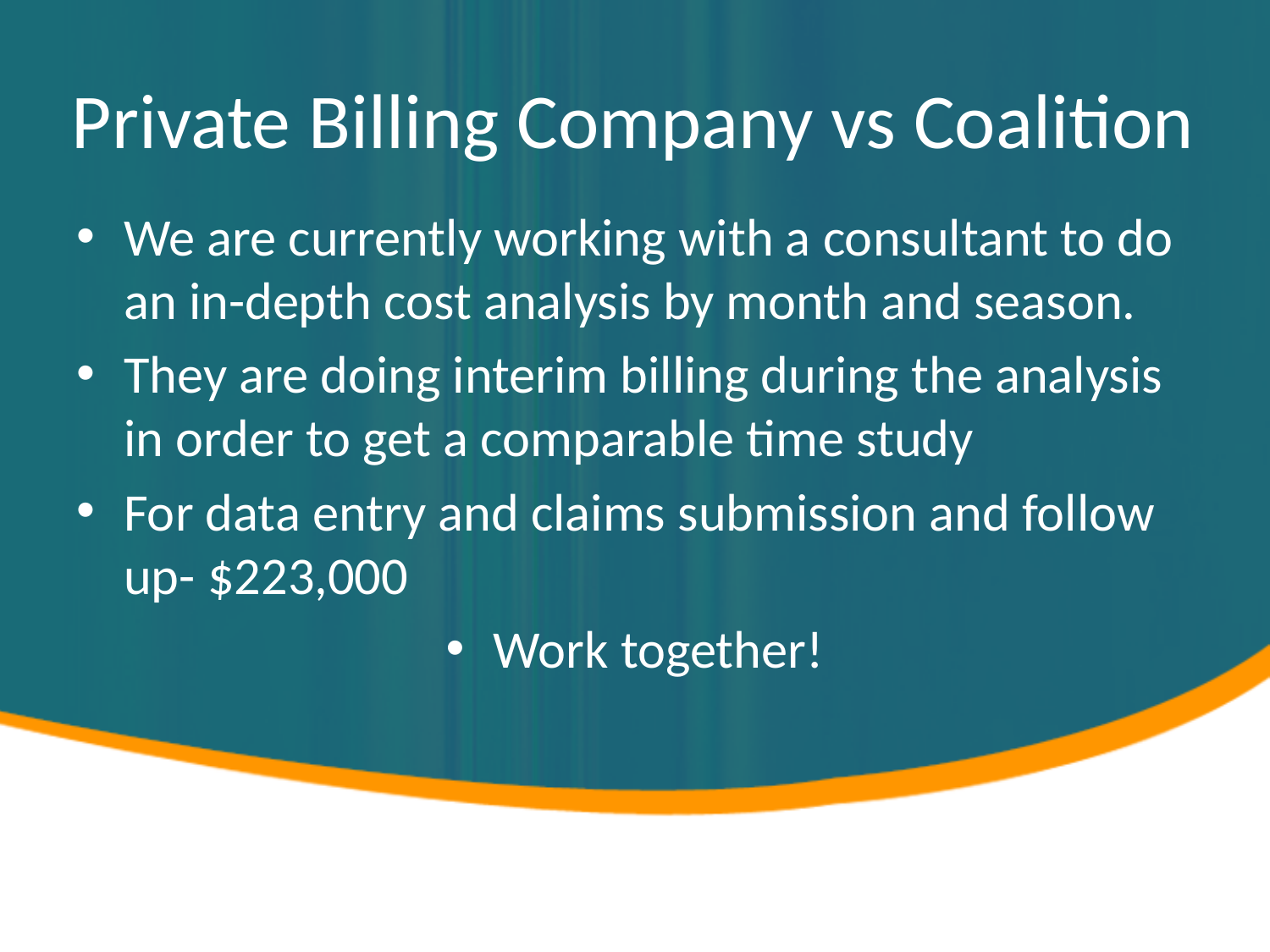

# Private Billing Company vs Coalition
We are currently working with a consultant to do an in-depth cost analysis by month and season.
They are doing interim billing during the analysis in order to get a comparable time study
For data entry and claims submission and follow up- $223,000
Work together!